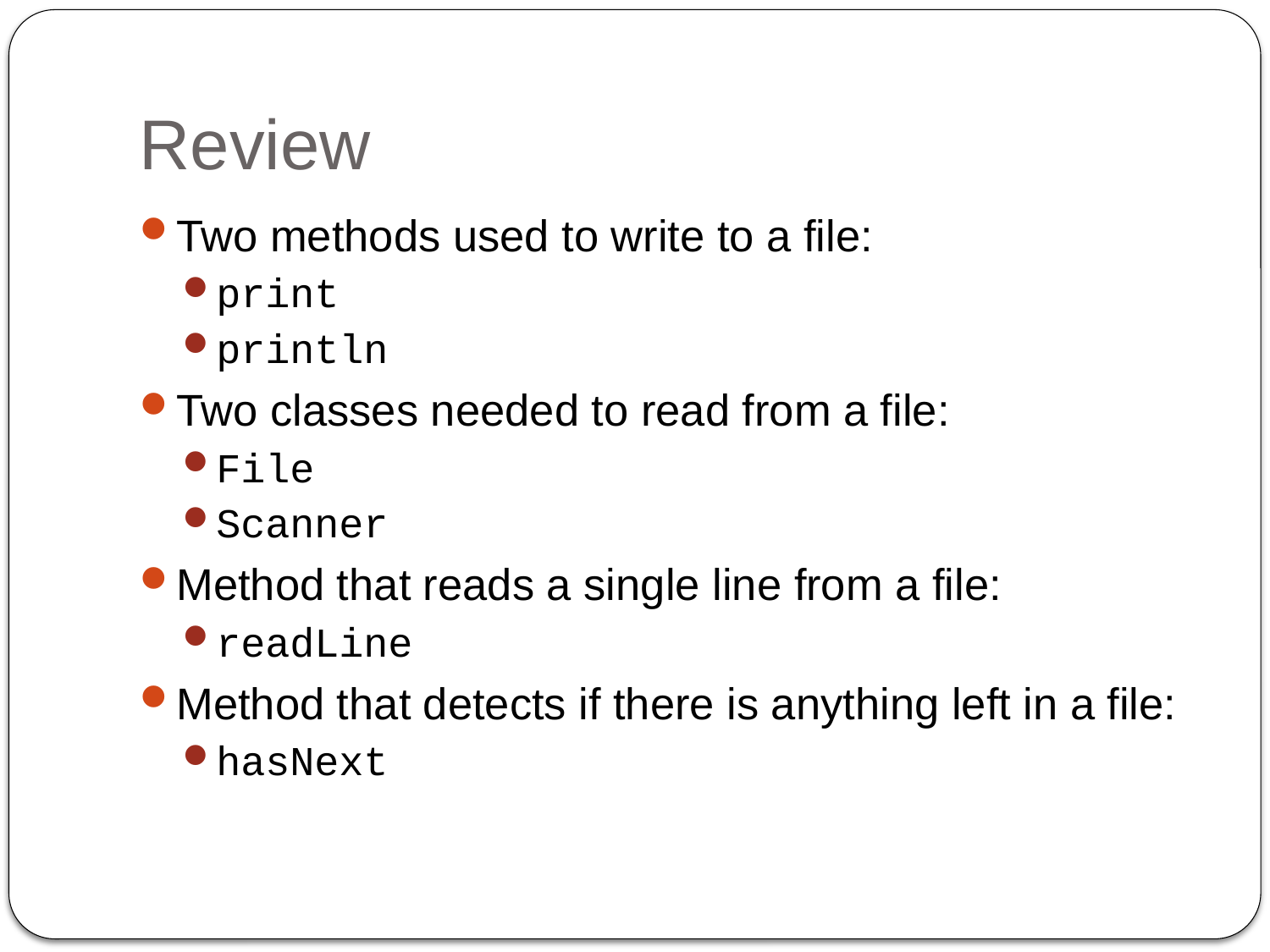

# Review
Two methods used to write to a file:
print
println
Two classes needed to read from a file:
File
Scanner
Method that reads a single line from a file:
readLine
Method that detects if there is anything left in a file:
hasNext